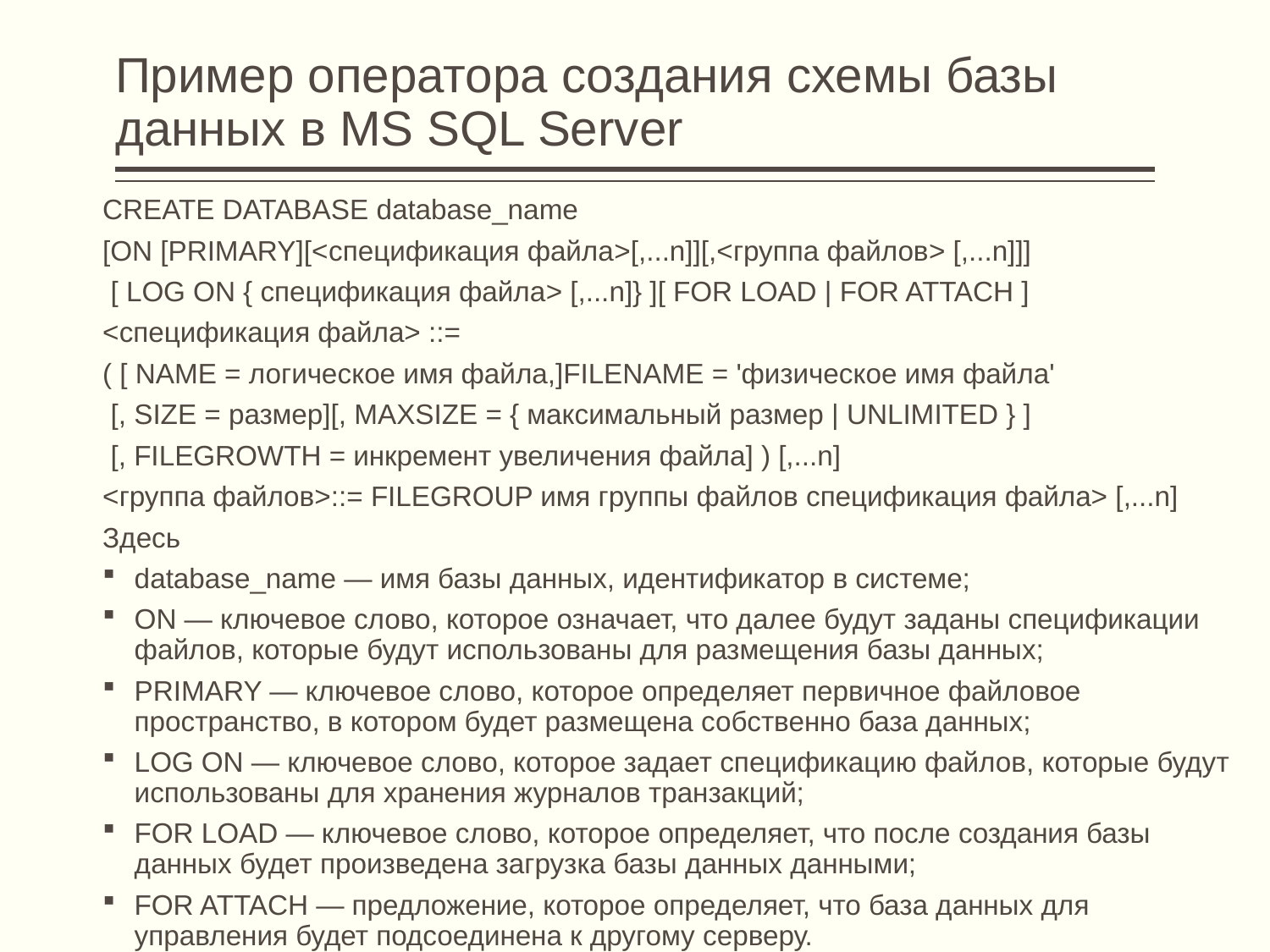

# Пример оператора создания схемы базы данных в MS SQL Server
CREATE DATABASE database_name
[ON [PRIMARY][<спецификация файла>[,...n]][,<группа файлов> [,...n]]]
 [ LOG ON { спецификация файла> [,...n]} ][ FOR LOAD | FOR ATTACH ]
<спецификация файла> ::=
( [ NAME = логическое имя файла,]FILENAME = 'физическое имя файла'
 [, SIZE = размер][, MAXSIZE = { максимальный размер | UNLIMITED } ]
 [, FILEGROWTH = инкремент увеличения файла] ) [,...n]
<группа файлов>::= FILEGROUP имя группы файлов спецификация файла> [,...n]
Здесь
database_name — имя базы данных, идентификатор в системе;
ON — ключевое слово, которое означает, что далее будут заданы спецификации файлов, которые будут использованы для размещения базы данных;
PRIMARY — ключевое слово, которое определяет первичное файловое пространство, в котором будет размещена собственно база данных;
LOG ON — ключевое слово, которое задает спецификацию файлов, которые будут использованы для хранения журналов транзакций;
FOR LOAD — ключевое слово, которое определяет, что после создания базы данных будет произведена загрузка базы данных данными;
FOR ATTACH — предложение, которое определяет, что база данных для управления будет подсоединена к другому серверу.